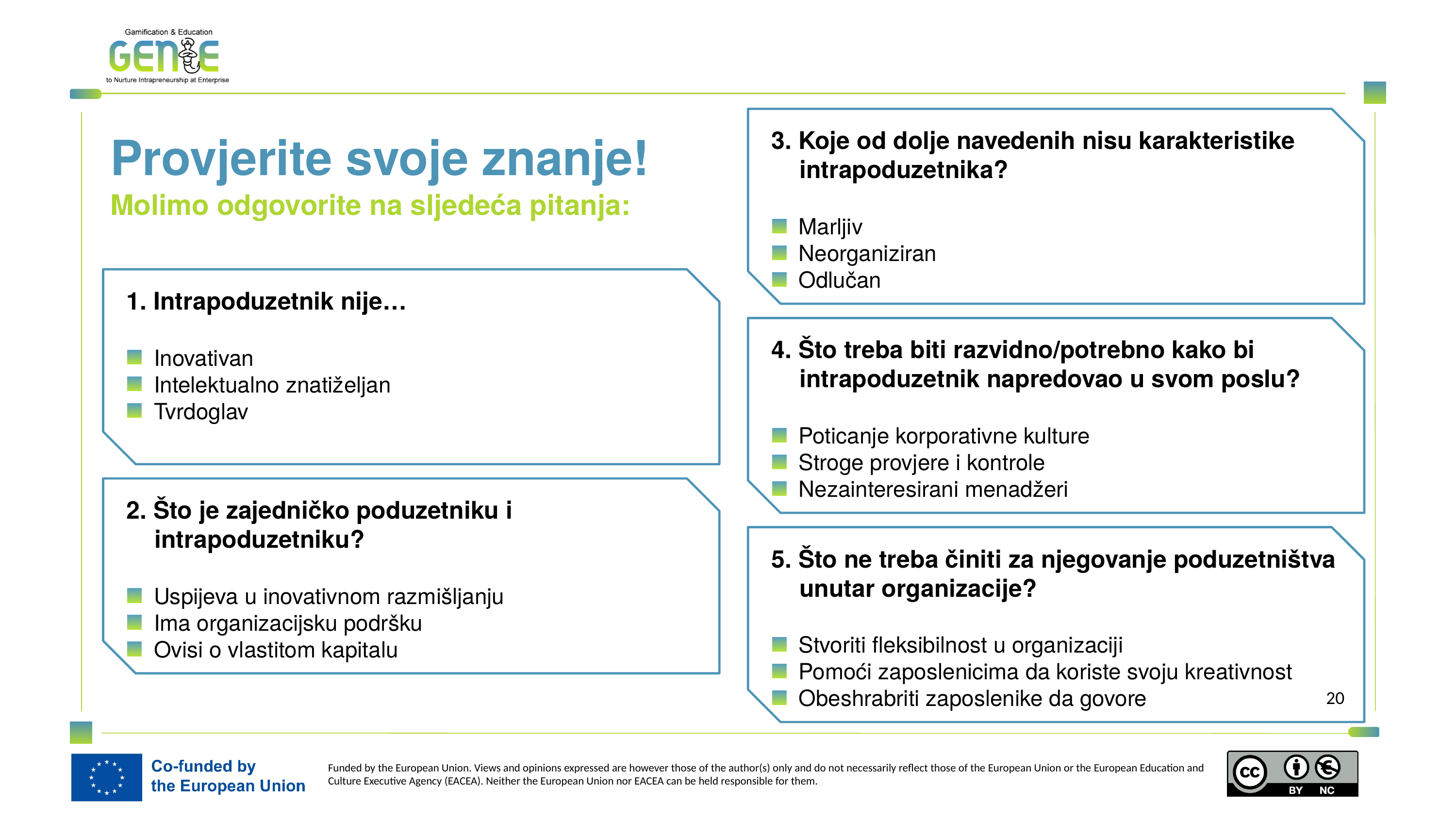

3. Koje od dolje navedenih nisu karakteristike intrapoduzetnika?

Marljiv
Neorganiziran
Odlučan

Provjerite svoje znanje!
Molimo odgovorite na sljedeća pitanja:
1. Intrapoduzetnik nije…

Inovativan
Intelektualno znatiželjan
Tvrdoglav

4. Što treba biti razvidno/potrebno kako bi intrapoduzetnik napredovao u svom poslu?

Poticanje korporativne kulture
Stroge provjere i kontrole
Nezainteresirani menadžeri

2. Što je zajedničko poduzetniku i intrapoduzetniku?

Uspijeva u inovativnom razmišljanju
Ima organizacijsku podršku
Ovisi o vlastitom kapitalu

5. Što ne treba činiti za njegovanje poduzetništva unutar organizacije?

Stvoriti fleksibilnost u organizaciji
Pomoći zaposlenicima da koriste svoju kreativnost
Obeshrabriti zaposlenike da govore